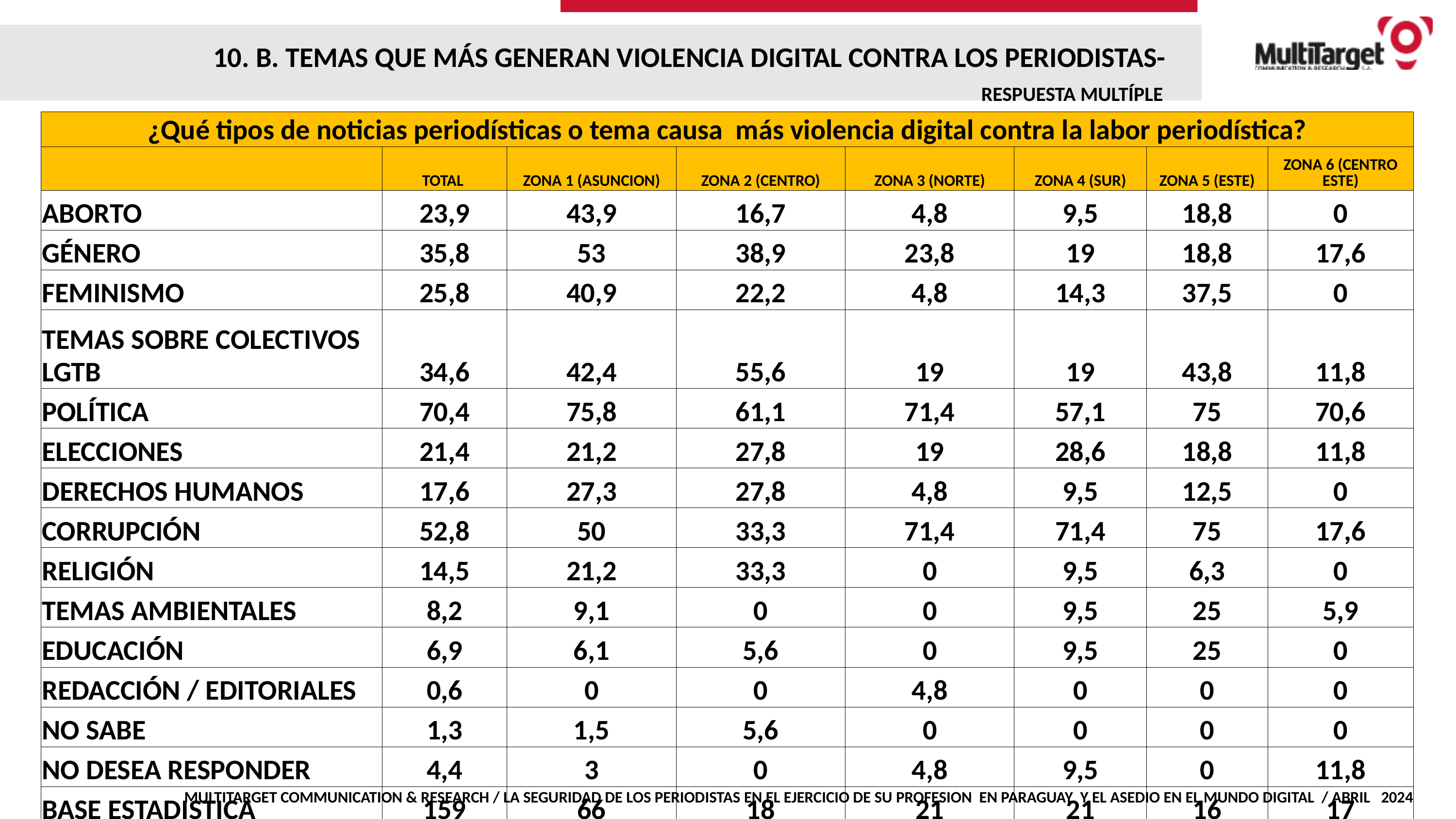

10. B. TEMAS QUE MÁS GENERAN VIOLENCIA DIGITAL CONTRA LOS PERIODISTAS-
RESPUESTA MULTÍPLE

| ¿Qué tipos de noticias periodísticas o tema causa más violencia digital contra la labor periodística? |  |  |  |  |  |  |  |
| --- | --- | --- | --- | --- | --- | --- | --- |
|  | TOTAL | ZONA 1 (ASUNCION) | ZONA 2 (CENTRO) | ZONA 3 (NORTE) | ZONA 4 (SUR) | ZONA 5 (ESTE) | ZONA 6 (CENTRO ESTE) |
| ABORTO | 23,9 | 43,9 | 16,7 | 4,8 | 9,5 | 18,8 | 0 |
| GÉNERO | 35,8 | 53 | 38,9 | 23,8 | 19 | 18,8 | 17,6 |
| FEMINISMO | 25,8 | 40,9 | 22,2 | 4,8 | 14,3 | 37,5 | 0 |
| TEMAS SOBRE COLECTIVOS LGTB | 34,6 | 42,4 | 55,6 | 19 | 19 | 43,8 | 11,8 |
| POLÍTICA | 70,4 | 75,8 | 61,1 | 71,4 | 57,1 | 75 | 70,6 |
| ELECCIONES | 21,4 | 21,2 | 27,8 | 19 | 28,6 | 18,8 | 11,8 |
| DERECHOS HUMANOS | 17,6 | 27,3 | 27,8 | 4,8 | 9,5 | 12,5 | 0 |
| CORRUPCIÓN | 52,8 | 50 | 33,3 | 71,4 | 71,4 | 75 | 17,6 |
| RELIGIÓN | 14,5 | 21,2 | 33,3 | 0 | 9,5 | 6,3 | 0 |
| TEMAS AMBIENTALES | 8,2 | 9,1 | 0 | 0 | 9,5 | 25 | 5,9 |
| EDUCACIÓN | 6,9 | 6,1 | 5,6 | 0 | 9,5 | 25 | 0 |
| REDACCIÓN / EDITORIALES | 0,6 | 0 | 0 | 4,8 | 0 | 0 | 0 |
| NO SABE | 1,3 | 1,5 | 5,6 | 0 | 0 | 0 | 0 |
| NO DESEA RESPONDER | 4,4 | 3 | 0 | 4,8 | 9,5 | 0 | 11,8 |
| BASE ESTADISTICA | 159 | 66 | 18 | 21 | 21 | 16 | 17 |
MULTITARGET COMMUNICATION & RESEARCH / LA SEGURIDAD DE LOS PERIODISTAS EN EL EJERCICIO DE SU PROFESION  EN PARAGUAY  Y EL ASEDIO EN EL MUNDO DIGITAL  / ABRIL   2024